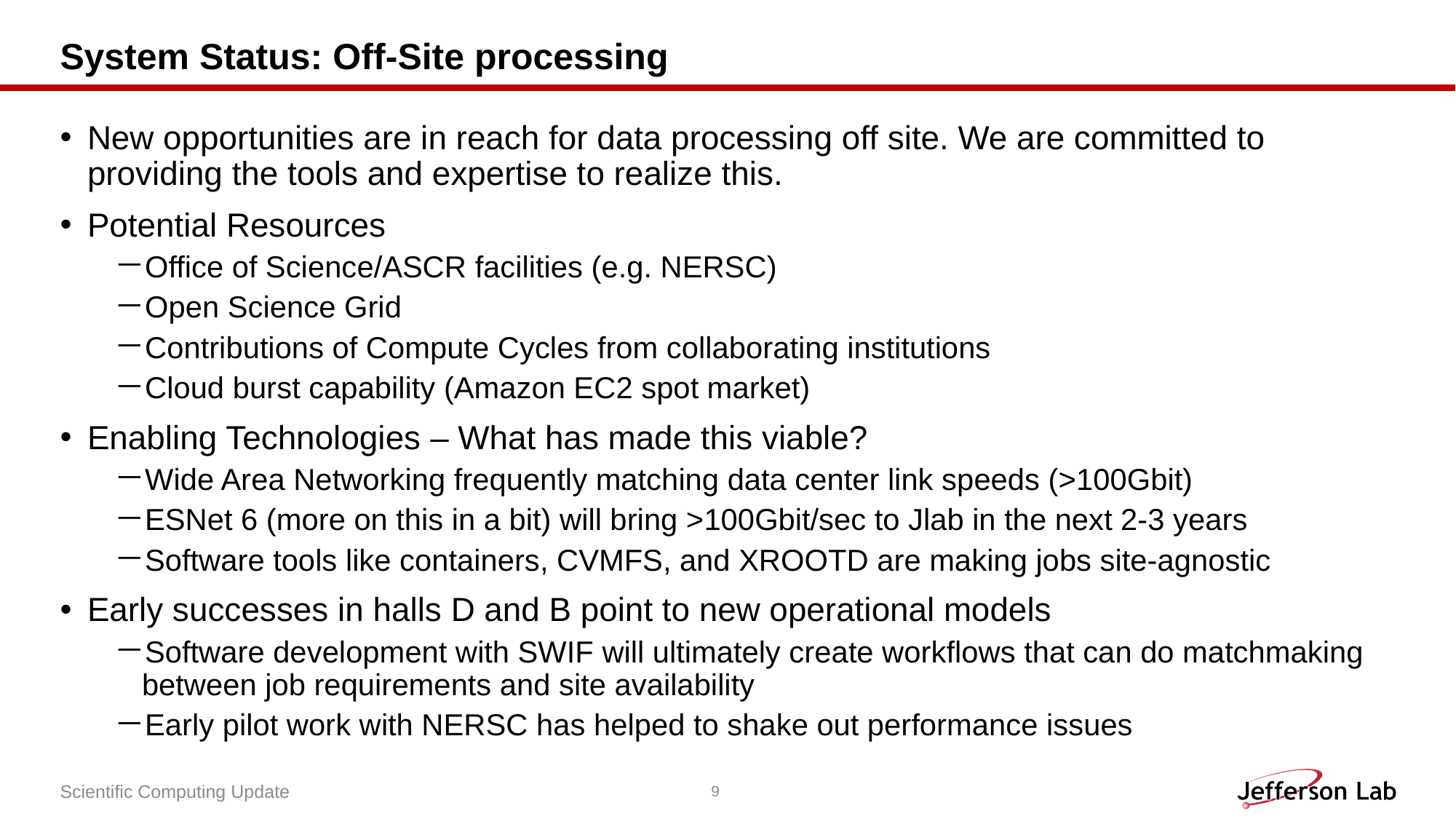

# System Status: Off-Site processing
New opportunities are in reach for data processing off site. We are committed to providing the tools and expertise to realize this.
Potential Resources
Office of Science/ASCR facilities (e.g. NERSC)
Open Science Grid
Contributions of Compute Cycles from collaborating institutions
Cloud burst capability (Amazon EC2 spot market)
Enabling Technologies – What has made this viable?
Wide Area Networking frequently matching data center link speeds (>100Gbit)
ESNet 6 (more on this in a bit) will bring >100Gbit/sec to Jlab in the next 2-3 years
Software tools like containers, CVMFS, and XROOTD are making jobs site-agnostic
Early successes in halls D and B point to new operational models
Software development with SWIF will ultimately create workflows that can do matchmaking between job requirements and site availability
Early pilot work with NERSC has helped to shake out performance issues
Scientific Computing Update
9